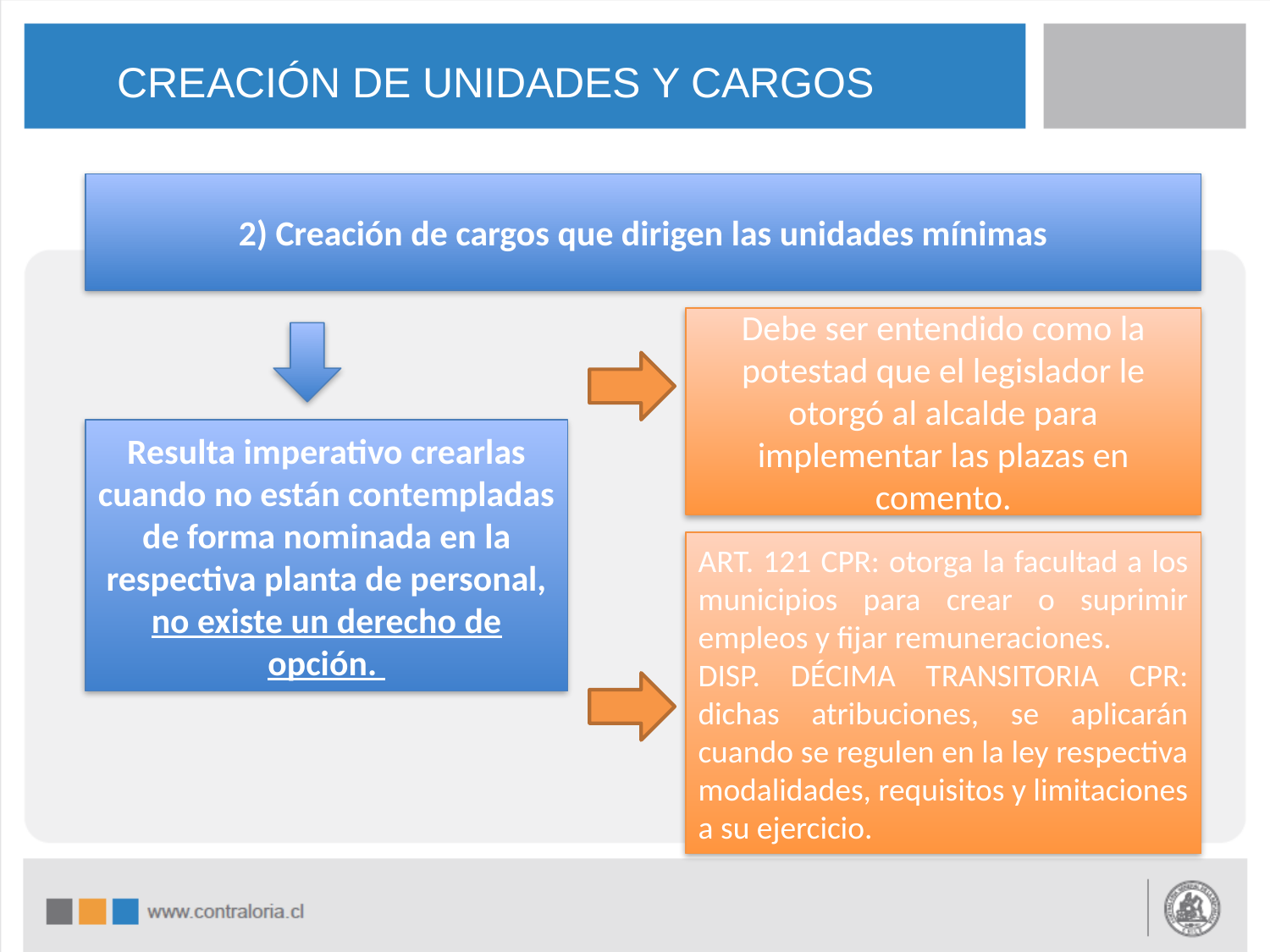

# CREACIÓN DE UNIDADES Y CARGOS

2) Creación de cargos que dirigen las unidades mínimas
Debe ser entendido como la potestad que el legislador le otorgó al alcalde para implementar las plazas en comento.

Resulta imperativo crearlas cuando no están contempladas de forma nominada en la respectiva planta de personal, no existe un derecho de opción.
ART. 121 CPR: otorga la facultad a los municipios para crear o suprimir empleos y fijar remuneraciones.
DISP. DÉCIMA TRANSITORIA CPR: dichas atribuciones, se aplicarán cuando se regulen en la ley respectiva modalidades, requisitos y limitaciones a su ejercicio.